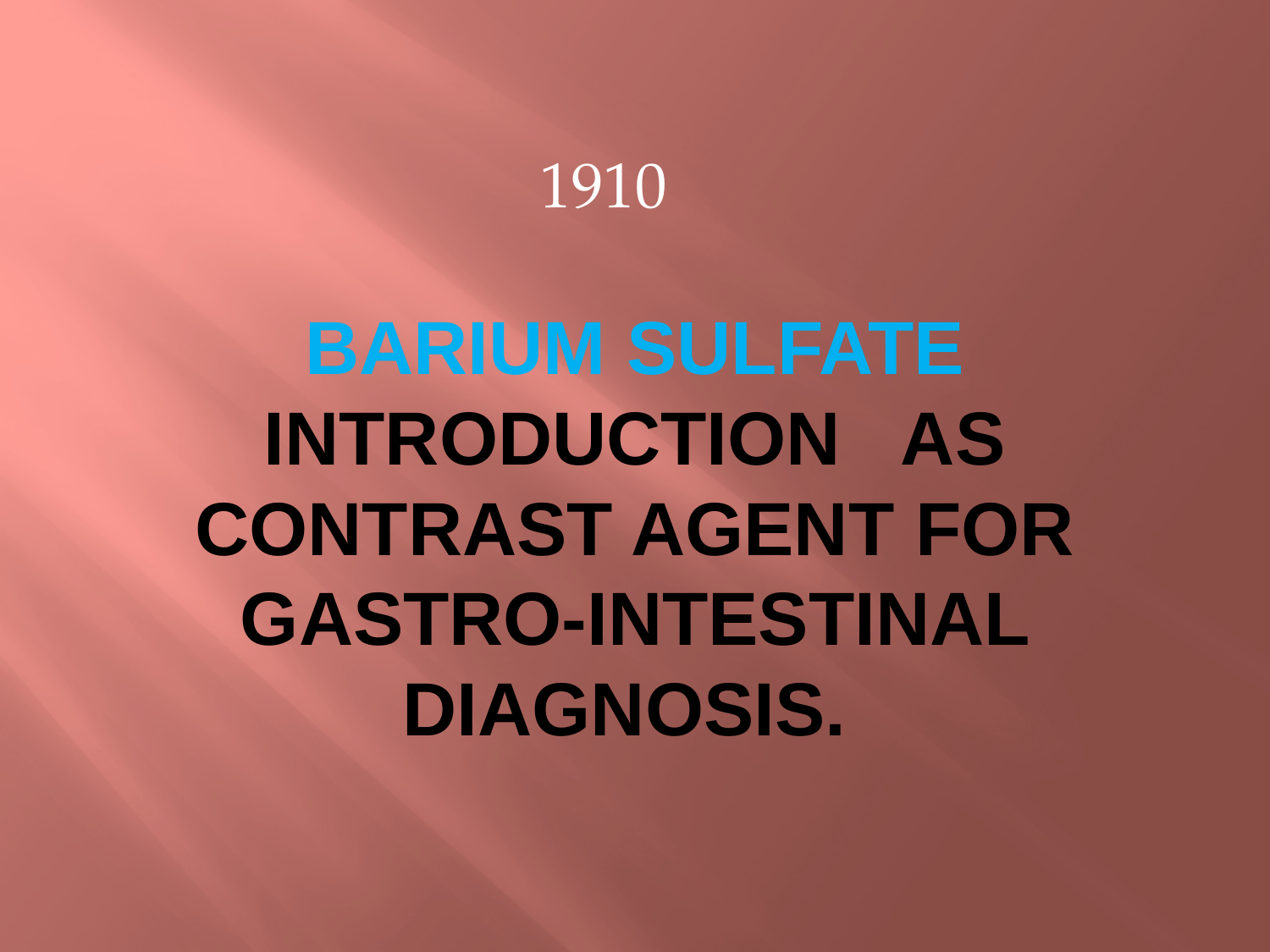

1910
# Barium sulfate Introduction   as contrast agent for gastro-intestinal diagnosis.